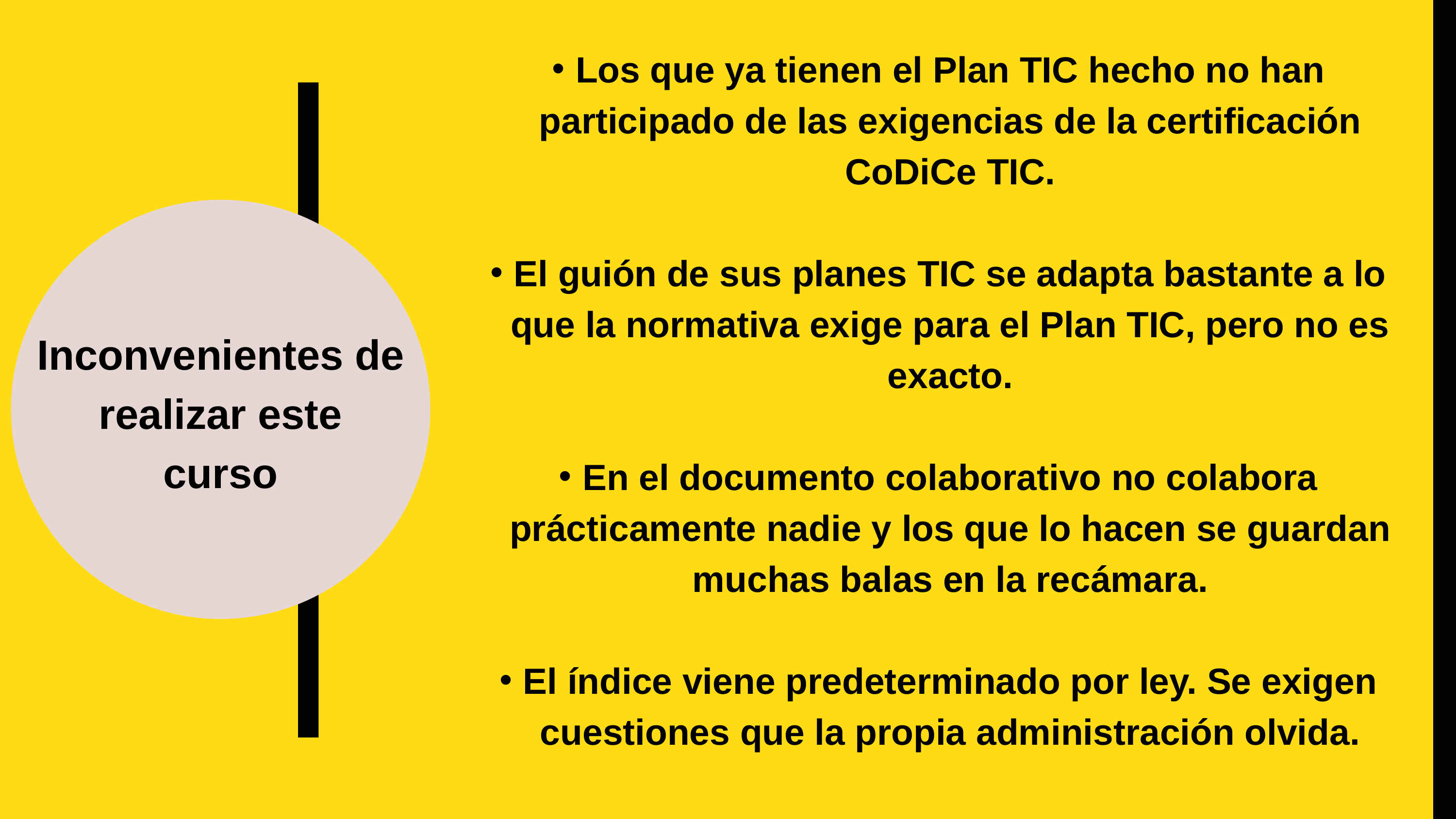

Los que ya tienen el Plan TIC hecho no han participado de las exigencias de la certificación CoDiCe TIC.

El guión de sus planes TIC se adapta bastante a lo que la normativa exige para el Plan TIC, pero no es exacto.

En el documento colaborativo no colabora prácticamente nadie y los que lo hacen se guardan muchas balas en la recámara.

El índice viene predeterminado por ley. Se exigen cuestiones que la propia administración olvida.

Inconvenientes de realizar este curso